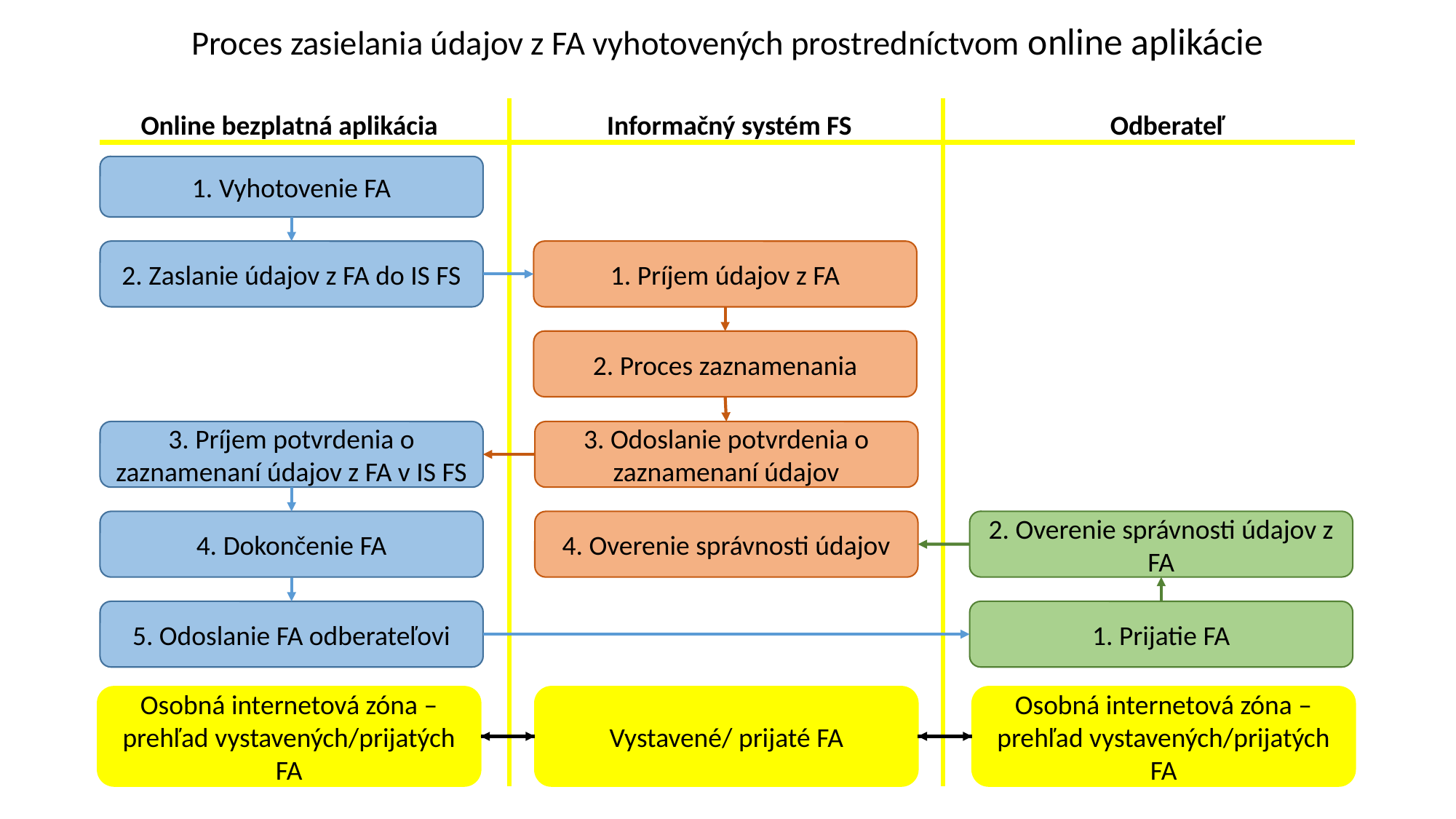

# Proces zasielania údajov z FA vyhotovených prostredníctvom online aplikácie
	Online bezplatná aplikácia	Informačný systém FS	Odberateľ
1. Vyhotovenie FA
2. Zaslanie údajov z FA do IS FS
1. Príjem údajov z FA
2. Proces zaznamenania
3. Príjem potvrdenia o zaznamenaní údajov z FA v IS FS
3. Odoslanie potvrdenia o zaznamenaní údajov
2. Overenie správnosti údajov z FA
4. Dokončenie FA
4. Overenie správnosti údajov
5. Odoslanie FA odberateľovi
1. Prijatie FA
Osobná internetová zóna – prehľad vystavených/prijatých FA
Vystavené/ prijaté FA
Osobná internetová zóna – prehľad vystavených/prijatých FA